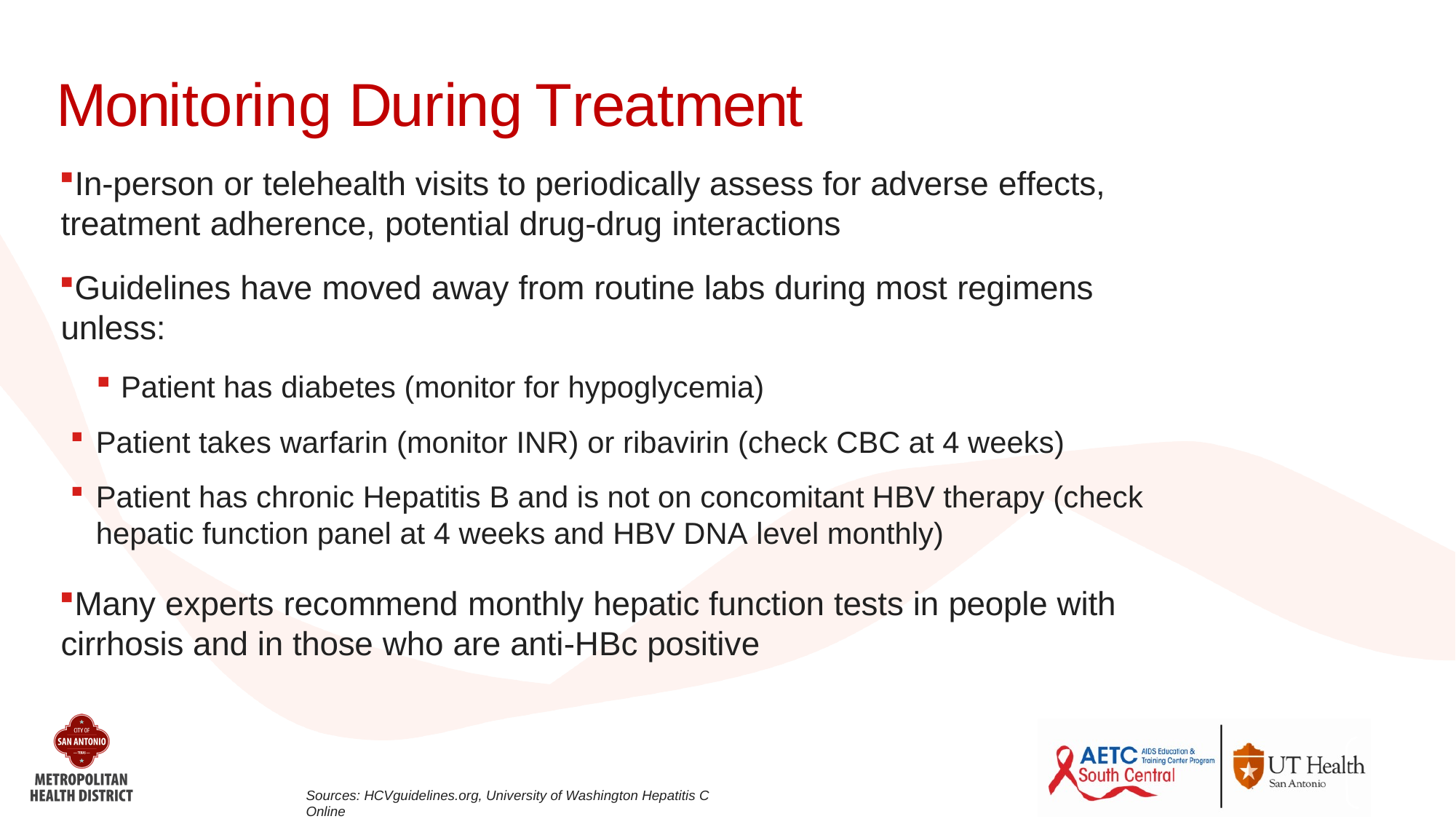

# Monitoring During Treatment
In-person or telehealth visits to periodically assess for adverse effects, treatment adherence, potential drug-drug interactions
Guidelines have moved away from routine labs during most regimens unless:
Patient has diabetes (monitor for hypoglycemia)
Patient takes warfarin (monitor INR) or ribavirin (check CBC at 4 weeks)
Patient has chronic Hepatitis B and is not on concomitant HBV therapy (check hepatic function panel at 4 weeks and HBV DNA level monthly)

Many experts recommend monthly hepatic function tests in people with cirrhosis and in those who are anti-HBc positive

Sources: HCVguidelines.org, University of Washington Hepatitis C Online